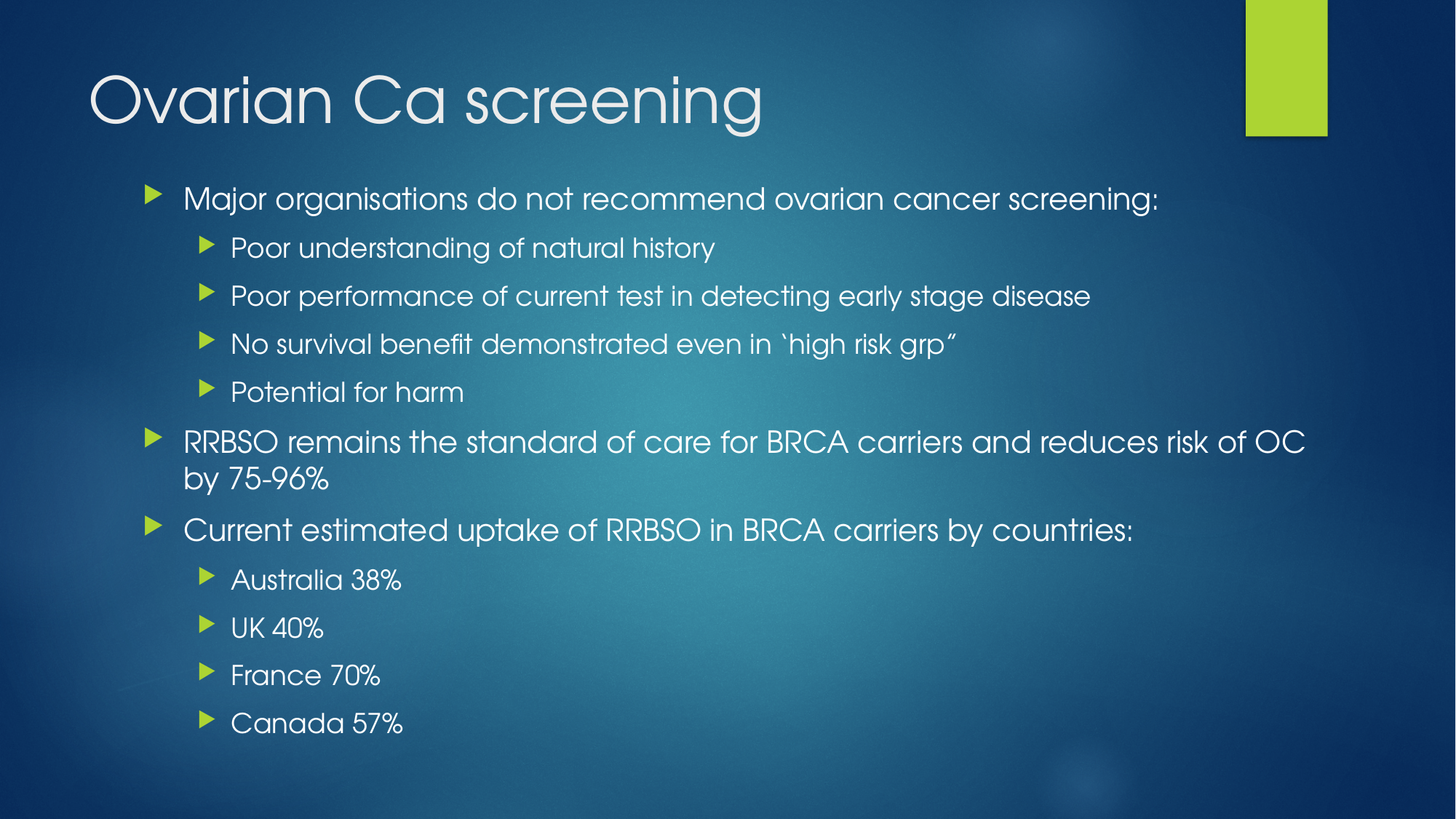

# Ovarian Ca screening
Major organisations do not recommend ovarian cancer screening:
Poor understanding of natural history
Poor performance of current test in detecting early stage disease
No survival benefit demonstrated even in ‘high risk grp”
Potential for harm
RRBSO remains the standard of care for BRCA carriers and reduces risk of OC by 75-96%
Current estimated uptake of RRBSO in BRCA carriers by countries:
Australia 38%
UK 40%
France 70%
Canada 57%